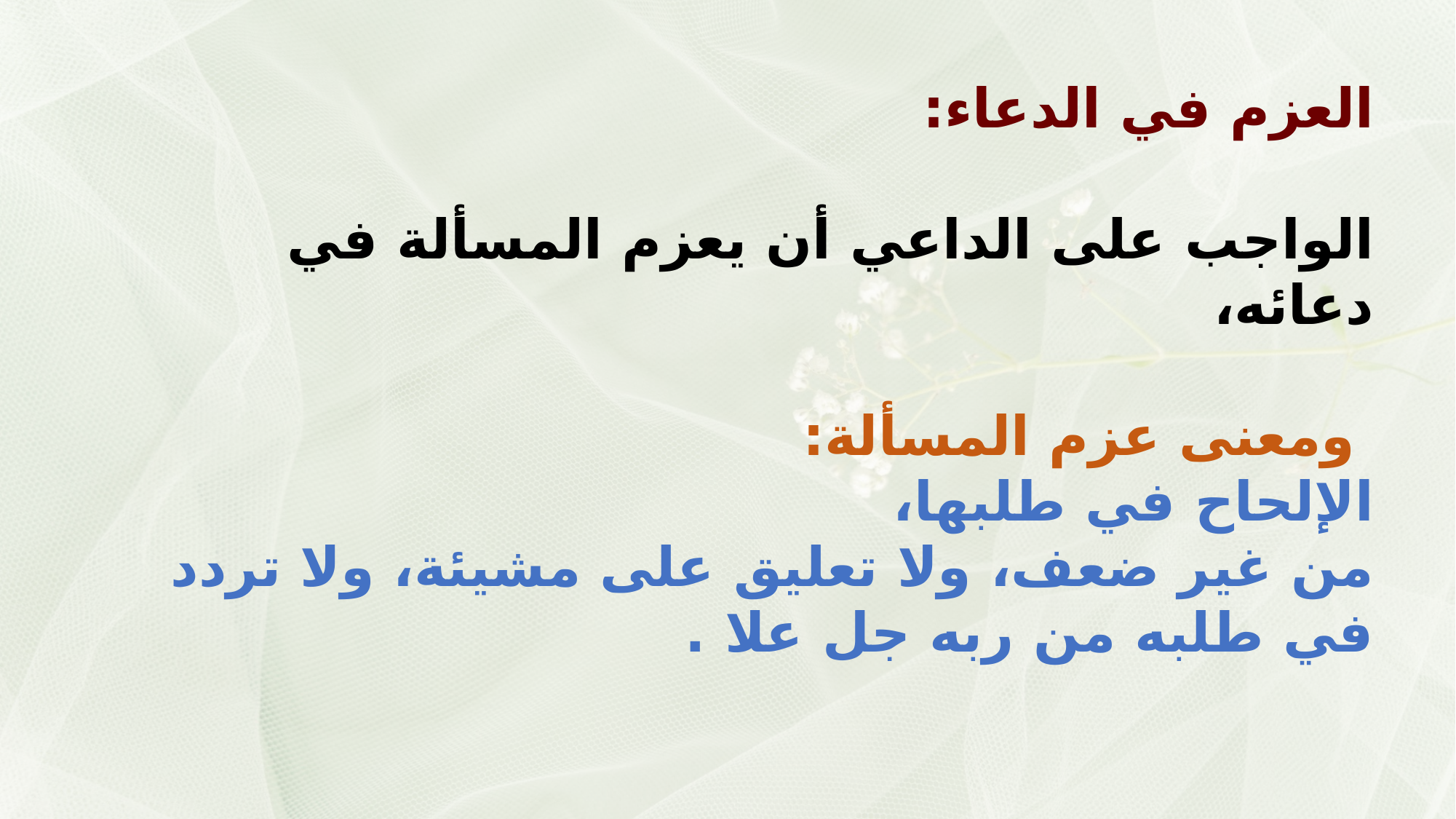

العزم في الدعاء:

الواجب على الداعي أن يعزم المسألة في دعائه،

 ومعنى عزم المسألة:
الإلحاح في طلبها،
من غير ضعف، ولا تعليق على مشيئة، ولا تردد في طلبه من ربه جل علا .